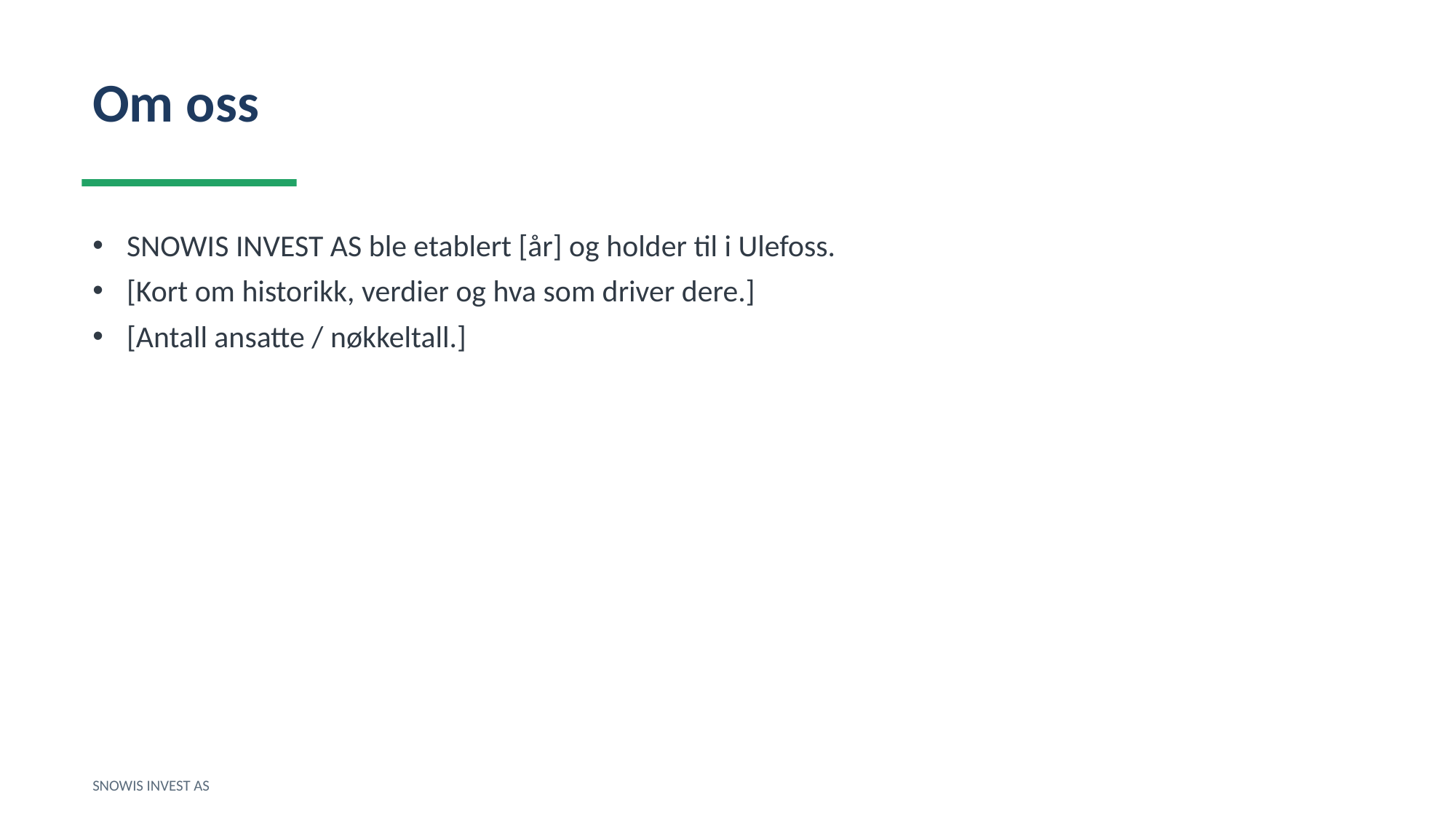

Om oss

SNOWIS INVEST AS ble etablert [år] og holder til i Ulefoss.
[Kort om historikk, verdier og hva som driver dere.]
[Antall ansatte / nøkkeltall.]
SNOWIS INVEST AS